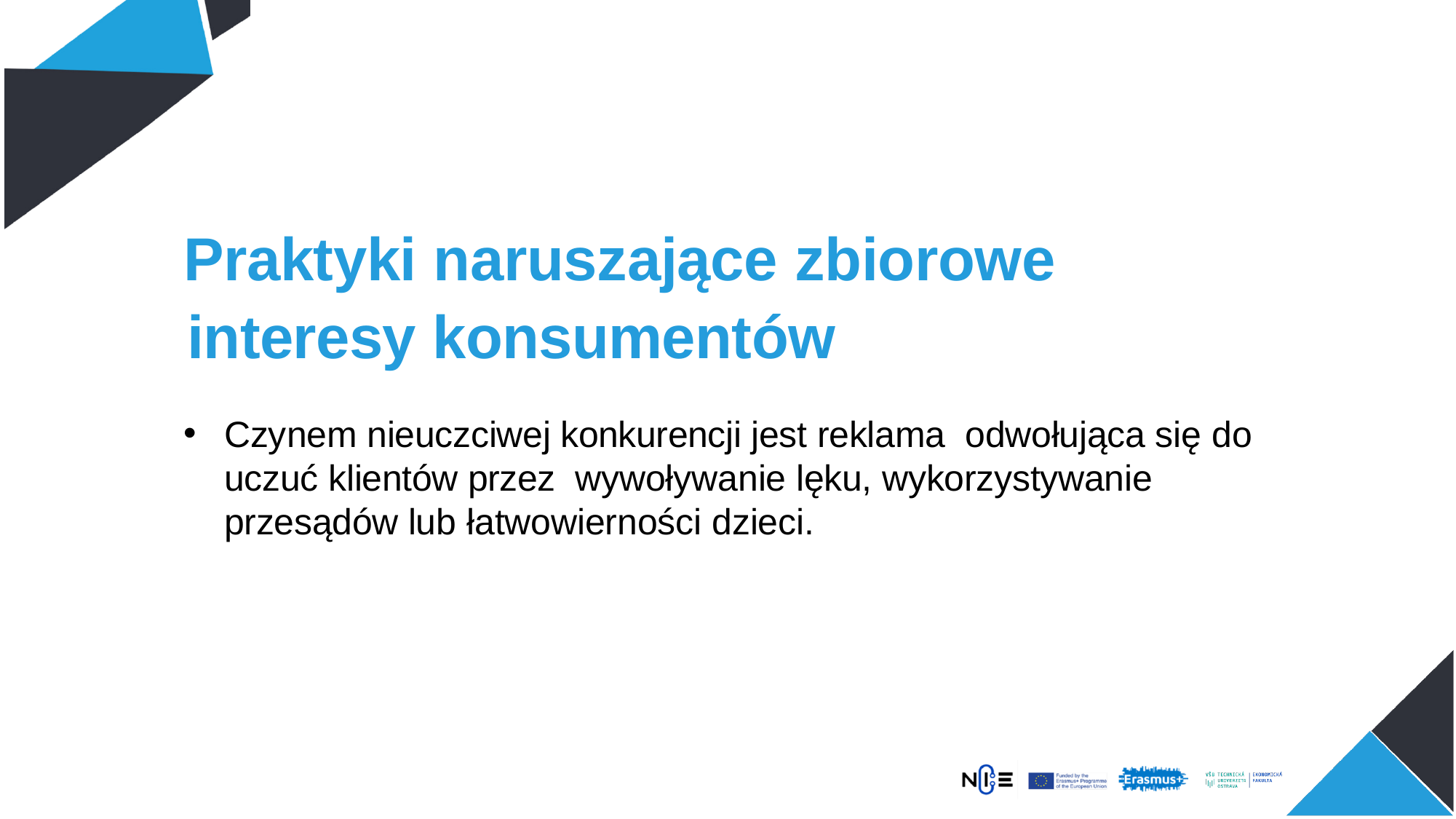

Praktyki naruszające zbiorowe
# interesy konsumentów
Czynem nieuczciwej konkurencji jest reklama  odwołująca się do uczuć klientów przez  wywoływanie lęku, wykorzystywanie
przesądów lub łatwowierności dzieci.